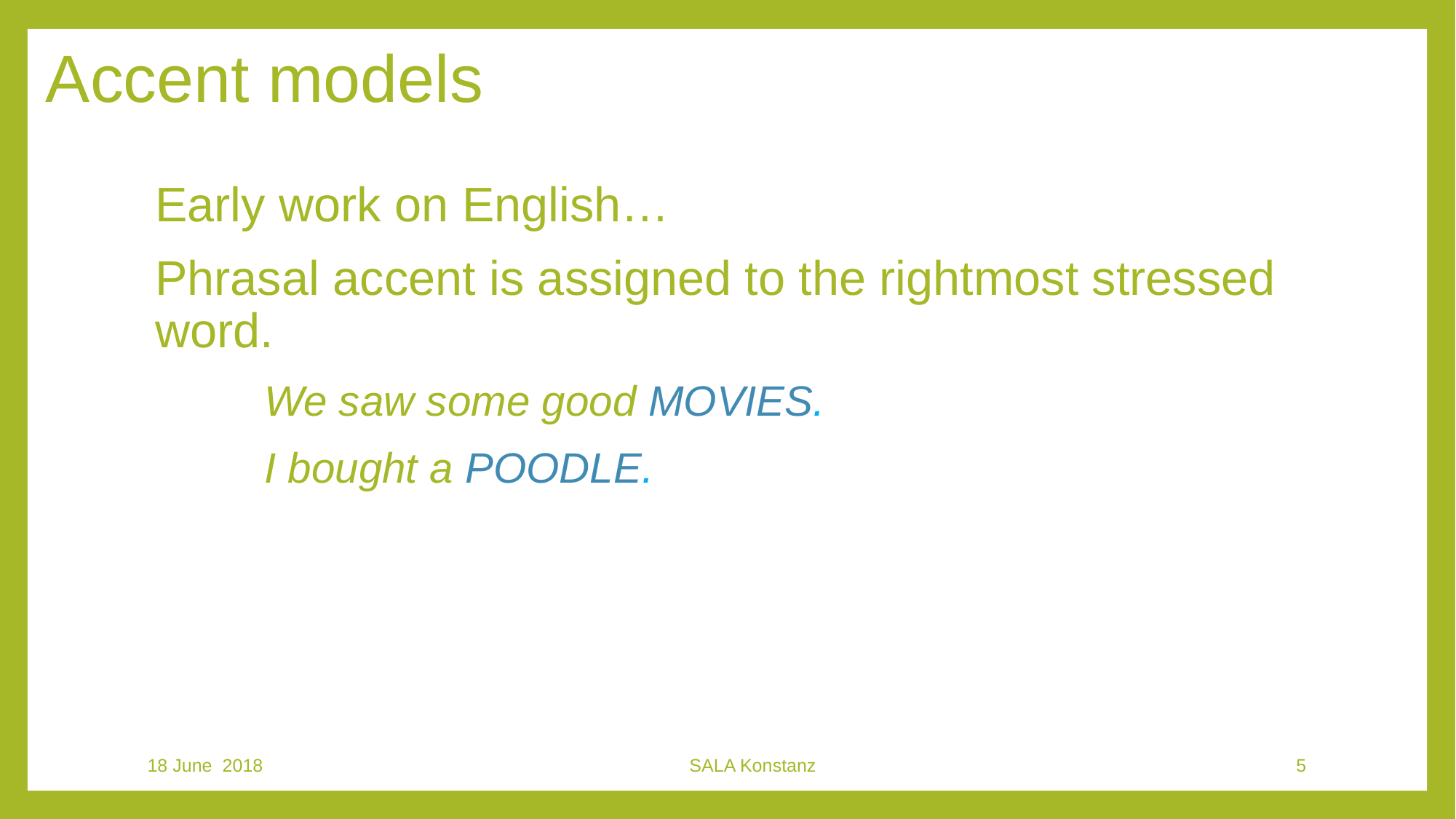

# Accent models
Early work on English…
Phrasal accent is assigned to the rightmost stressed word.
	We saw some good MOVIES.
	I bought a POODLE.
18 June  2018
SALA Konstanz
5